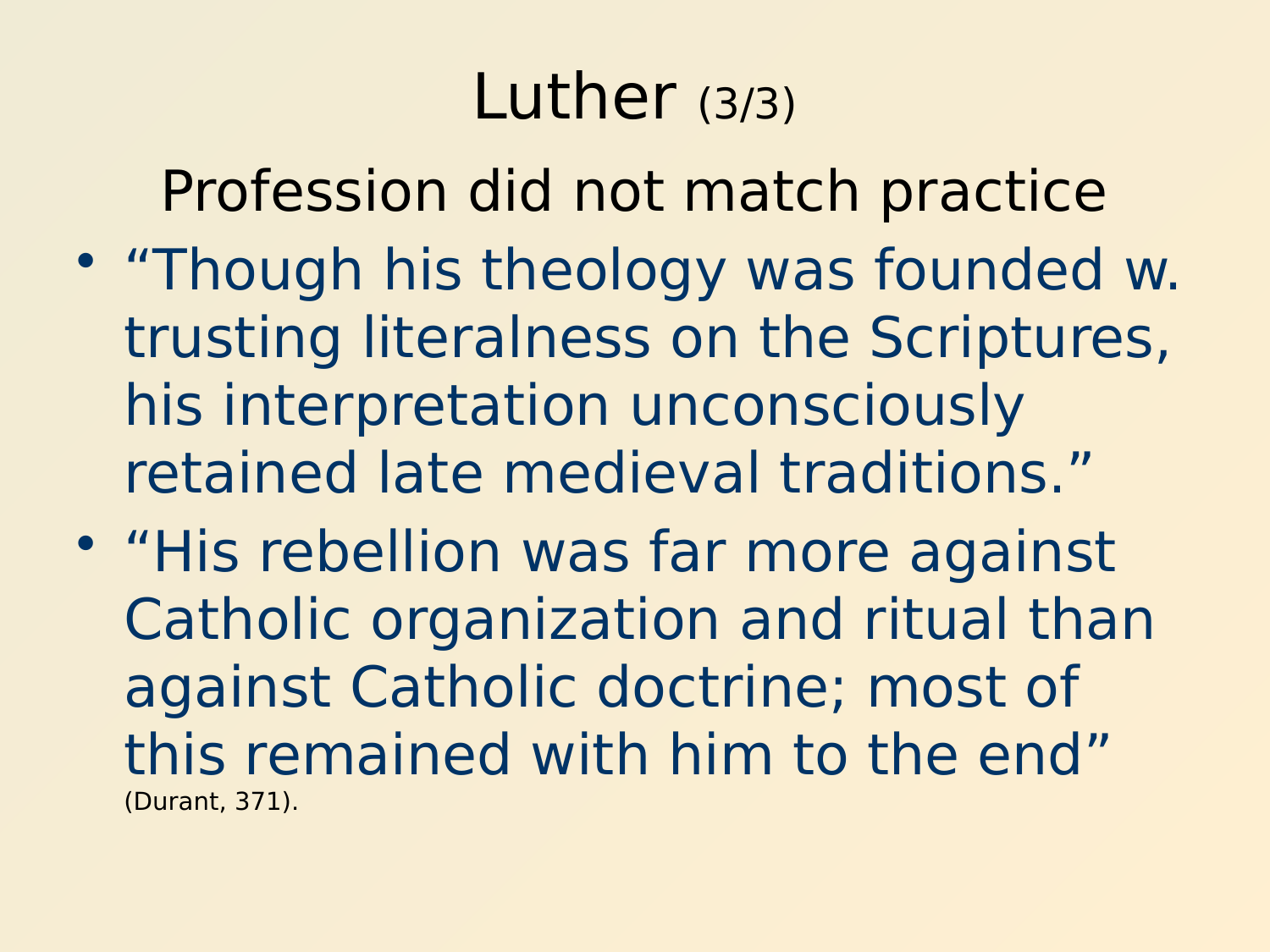

# Luther (3/3)
Profession did not match practice
“Though his theology was founded w. trusting literalness on the Scriptures, his interpretation unconsciously retained late medieval traditions.”
“His rebellion was far more against Catholic organization and ritual than against Catholic doctrine; most of this remained with him to the end” (Durant, 371).